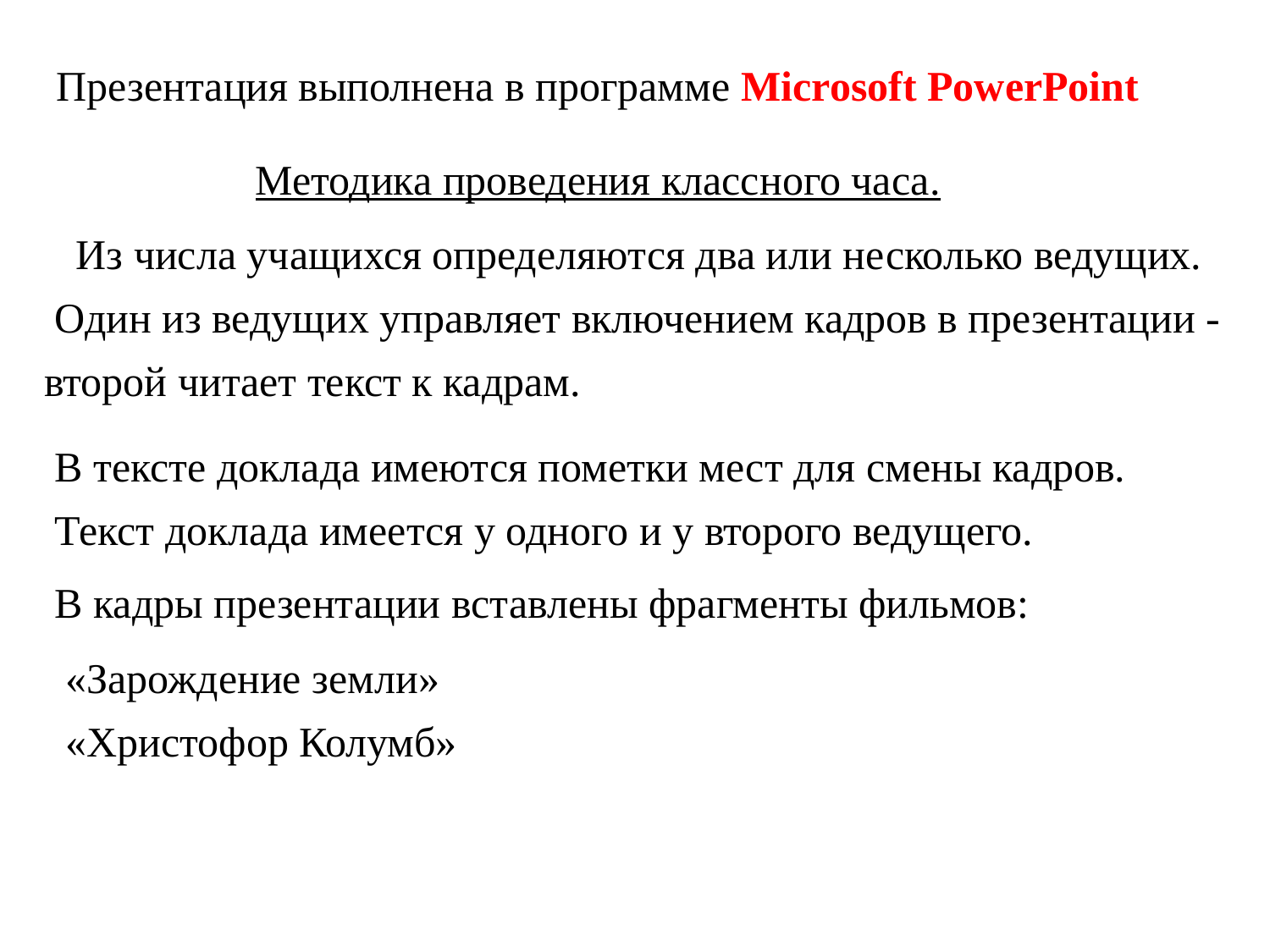

Презентация выполнена в программе Microsoft PowerPoint
Методика проведения классного часа.
Из числа учащихся определяются два или несколько ведущих.
Один из ведущих управляет включением кадров в презентации -
второй читает текст к кадрам.
В тексте доклада имеются пометки мест для смены кадров.
Текст доклада имеется у одного и у второго ведущего.
В кадры презентации вставлены фрагменты фильмов:
«Зарождение земли»
«Христофор Колумб»